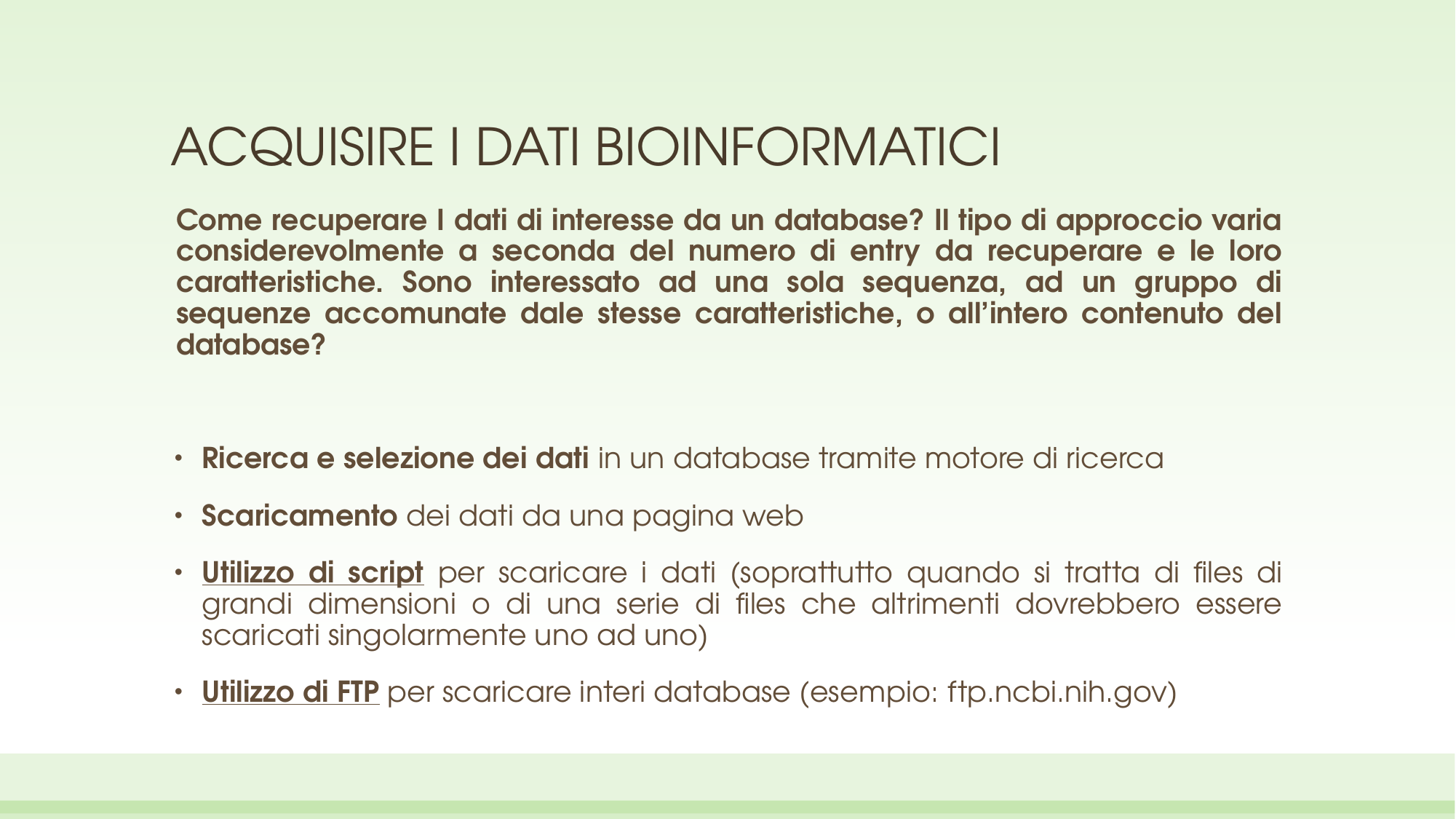

# ACQUISIRE I DATI BIOINFORMATICI
Come recuperare I dati di interesse da un database? Il tipo di approccio varia considerevolmente a seconda del numero di entry da recuperare e le loro caratteristiche. Sono interessato ad una sola sequenza, ad un gruppo di sequenze accomunate dale stesse caratteristiche, o all’intero contenuto del database?

Ricerca e selezione dei dati in un database tramite motore di ricerca
Scaricamento dei dati da una pagina web
Utilizzo di script per scaricare i dati (soprattutto quando si tratta di files di grandi dimensioni o di una serie di files che altrimenti dovrebbero essere scaricati singolarmente uno ad uno)
Utilizzo di FTP per scaricare interi database (esempio: ftp.ncbi.nih.gov)